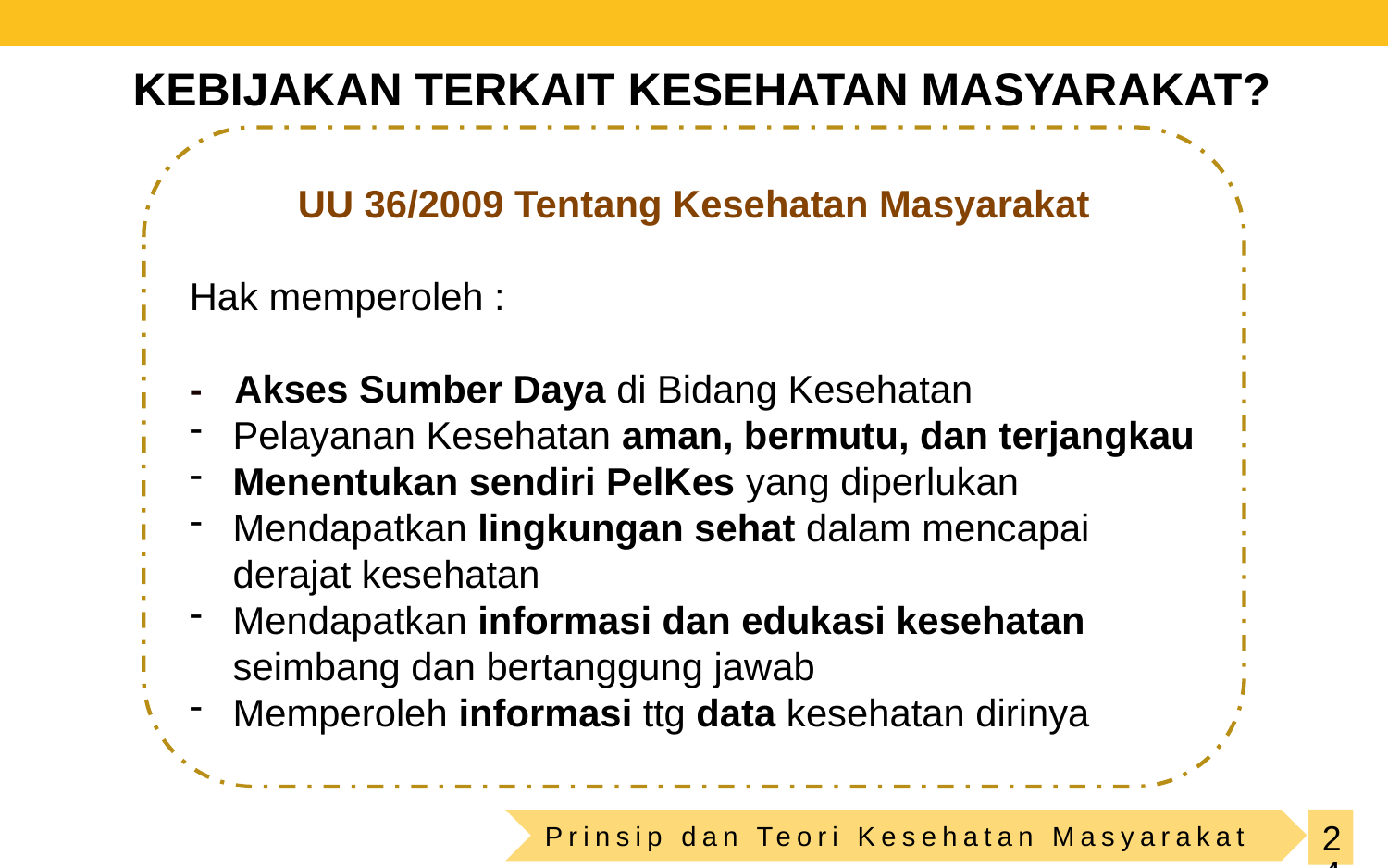

KEBIJAKAN TERKAIT KESEHATAN MASYARAKAT?
UU 36/2009 Tentang Kesehatan Masyarakat

Hak memperoleh :

-   Akses Sumber Daya di Bidang Kesehatan
Pelayanan Kesehatan aman, bermutu, dan terjangkau
Menentukan sendiri PelKes yang diperlukan
Mendapatkan lingkungan sehat dalam mencapai derajat kesehatan
Mendapatkan informasi dan edukasi kesehatan seimbang dan bertanggung jawab
Memperoleh informasi ttg data kesehatan dirinya
Prinsip dan Teori Kesehatan Masyarakat
24